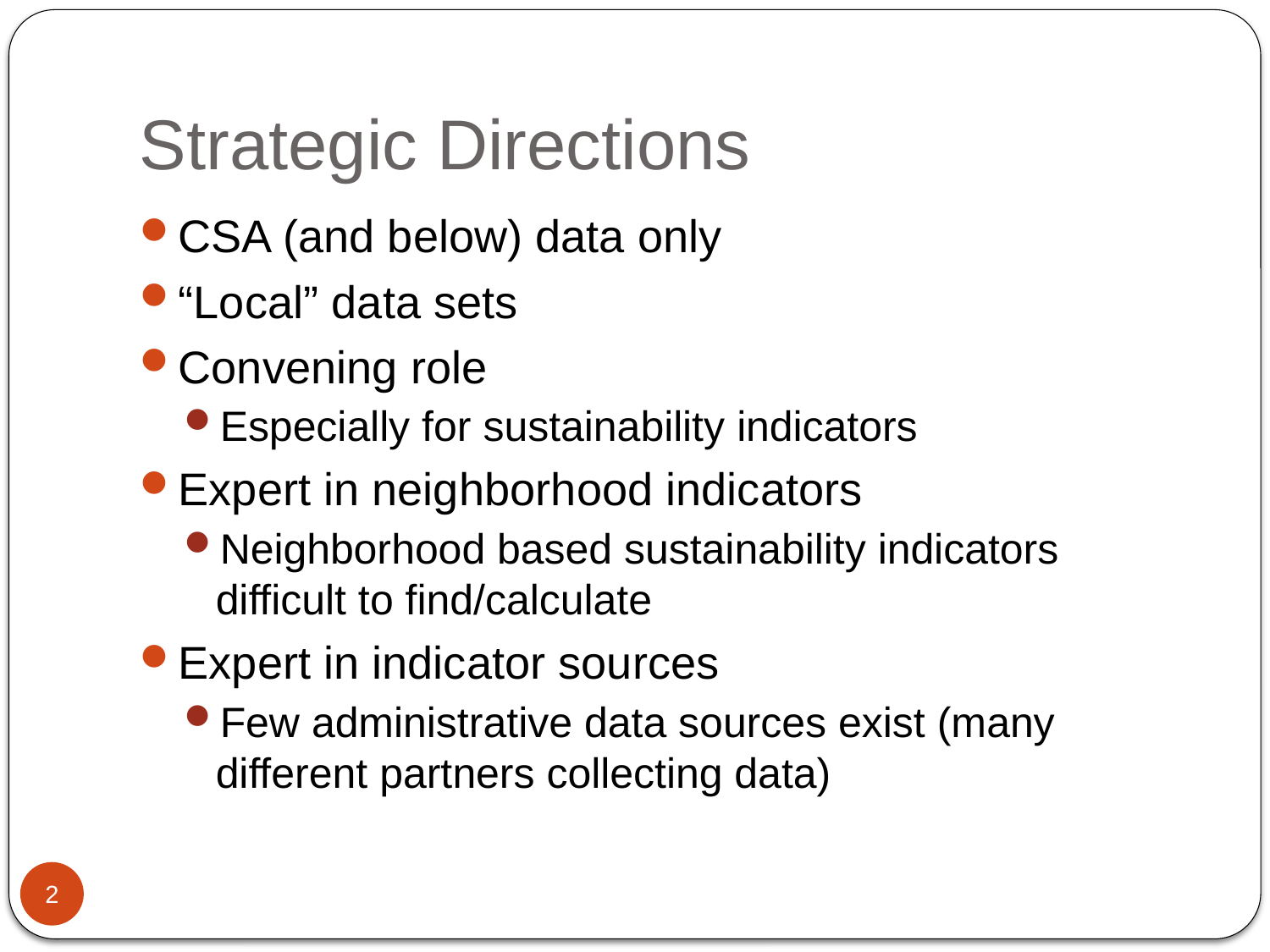

# Strategic Directions
CSA (and below) data only
“Local” data sets
Convening role
Especially for sustainability indicators
Expert in neighborhood indicators
Neighborhood based sustainability indicators difficult to find/calculate
Expert in indicator sources
Few administrative data sources exist (many different partners collecting data)
2